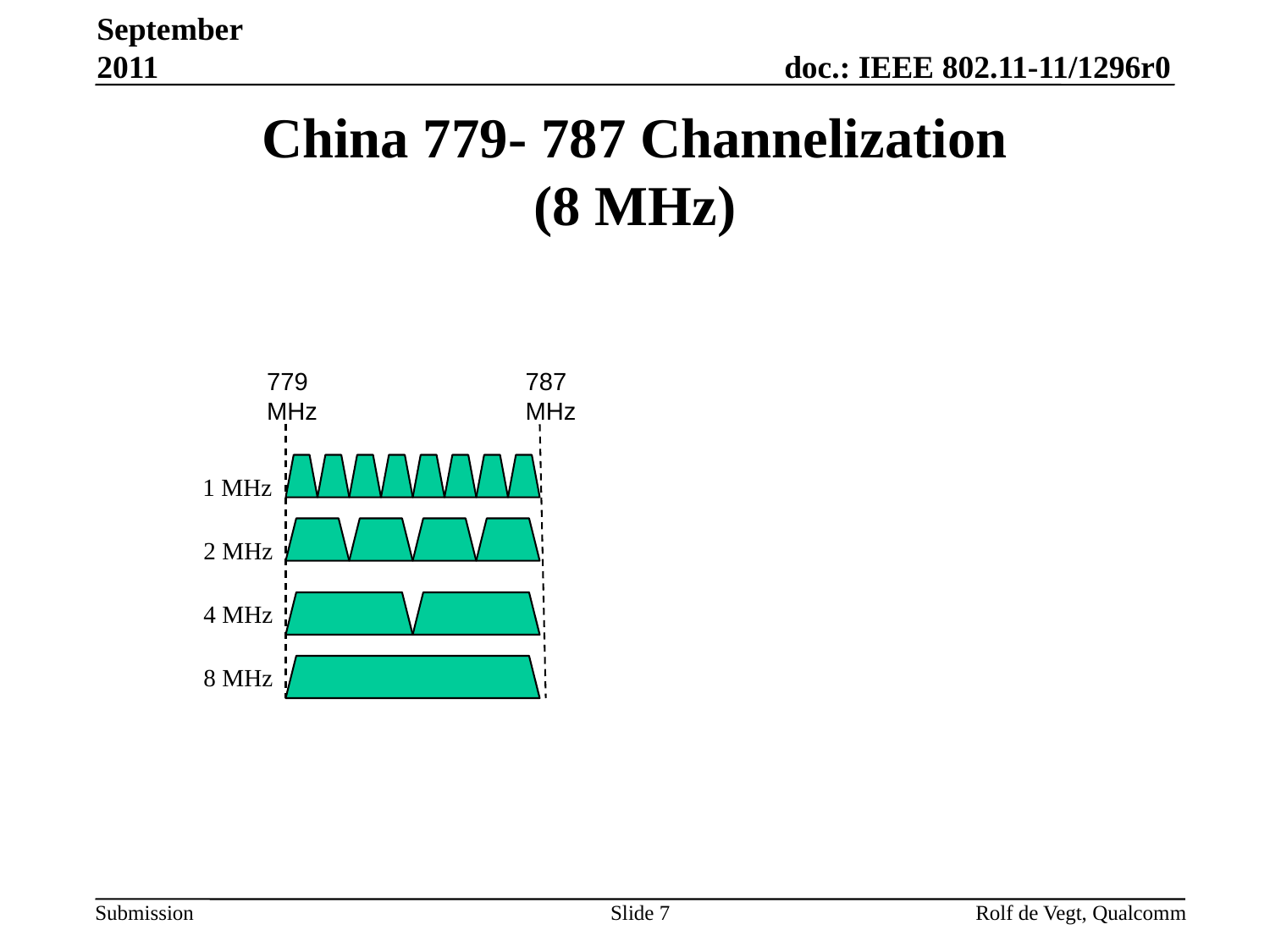

September 2011
# China 779- 787 Channelization (8 MHz)
779
MHz
787
MHz

1 MHz

2 MHz
4 MHz

8 MHz

Slide 7
Rolf de Vegt, Qualcomm